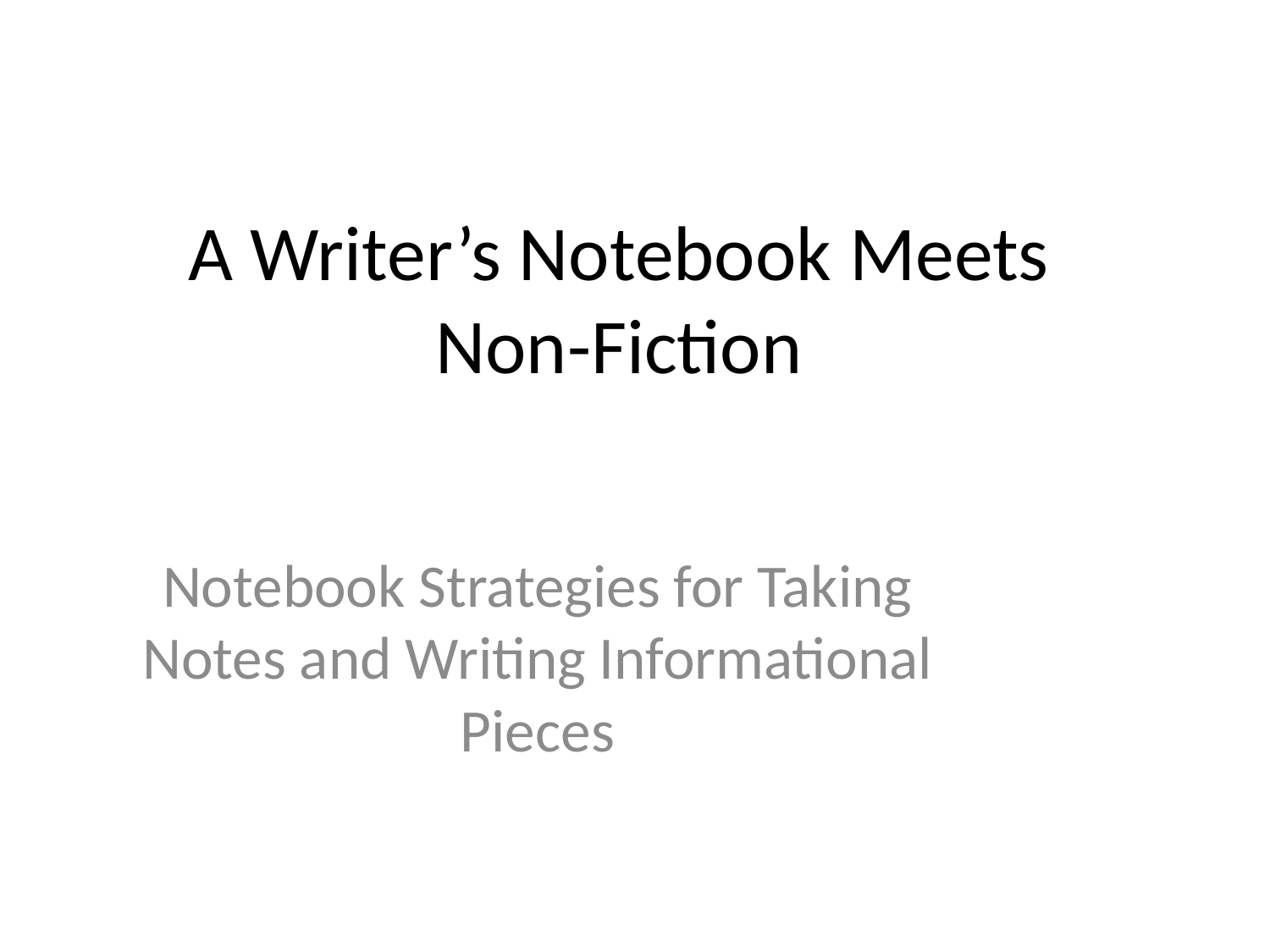

# A Writer’s Notebook Meets Non-Fiction
Notebook Strategies for Taking Notes and Writing Informational Pieces